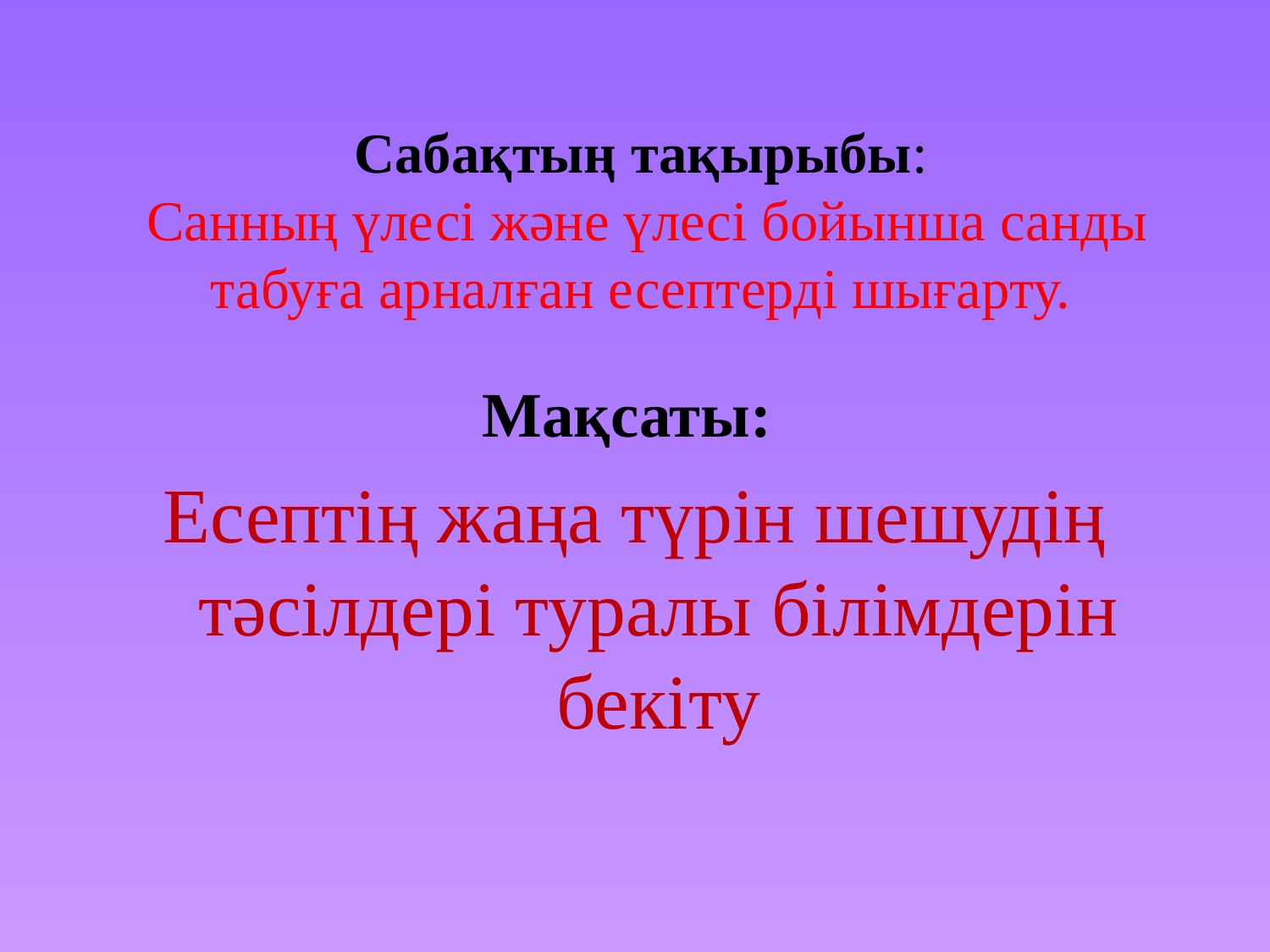

# Сабақтың тақырыбы: Санның үлесі және үлесі бойынша санды табуға арналған есептерді шығарту.
Мақсаты:
Есептің жаңа түрін шешудің тәсілдері туралы білімдерін бекіту